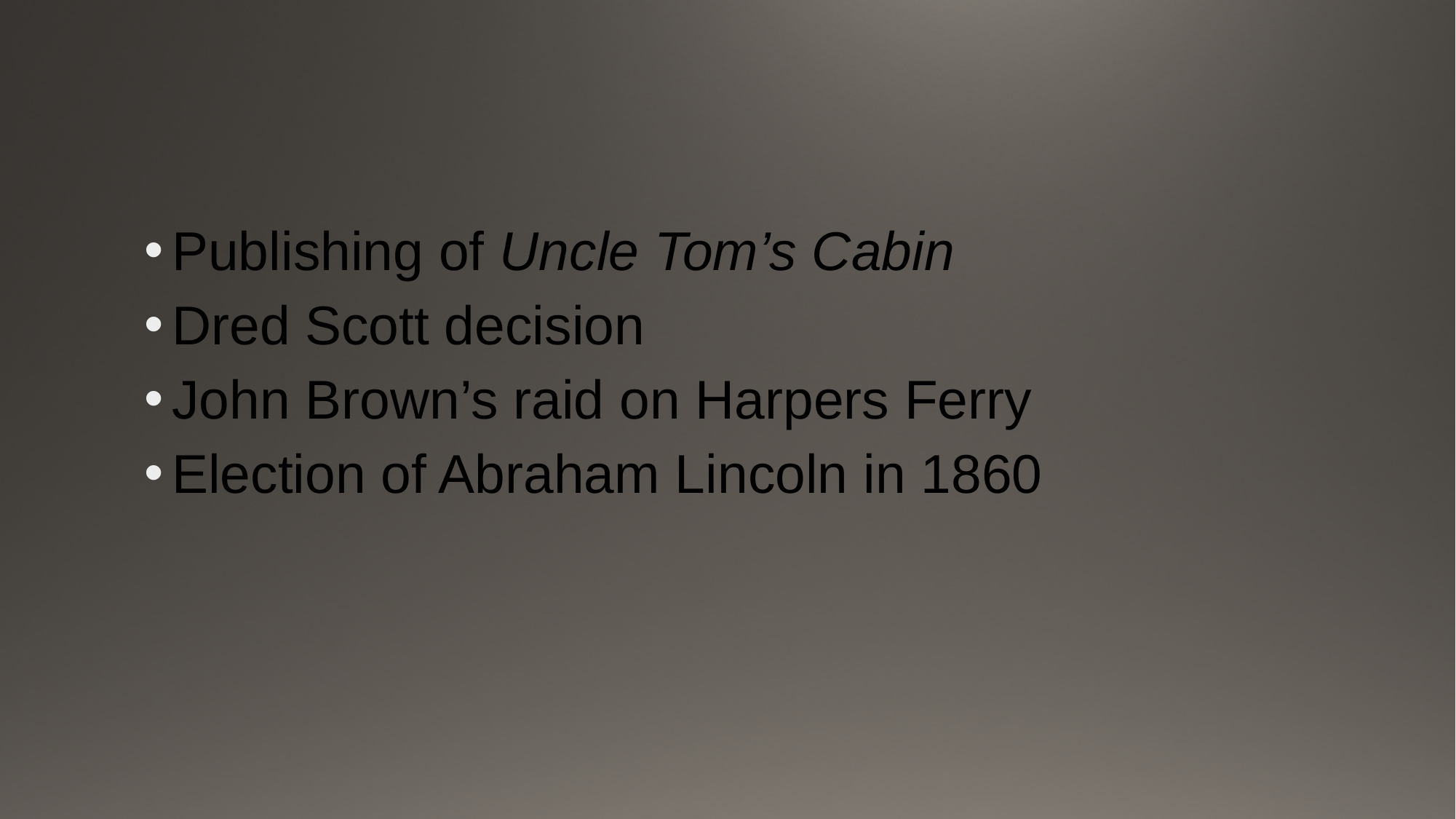

#
Publishing of Uncle Tom’s Cabin
Dred Scott decision
John Brown’s raid on Harpers Ferry
Election of Abraham Lincoln in 1860